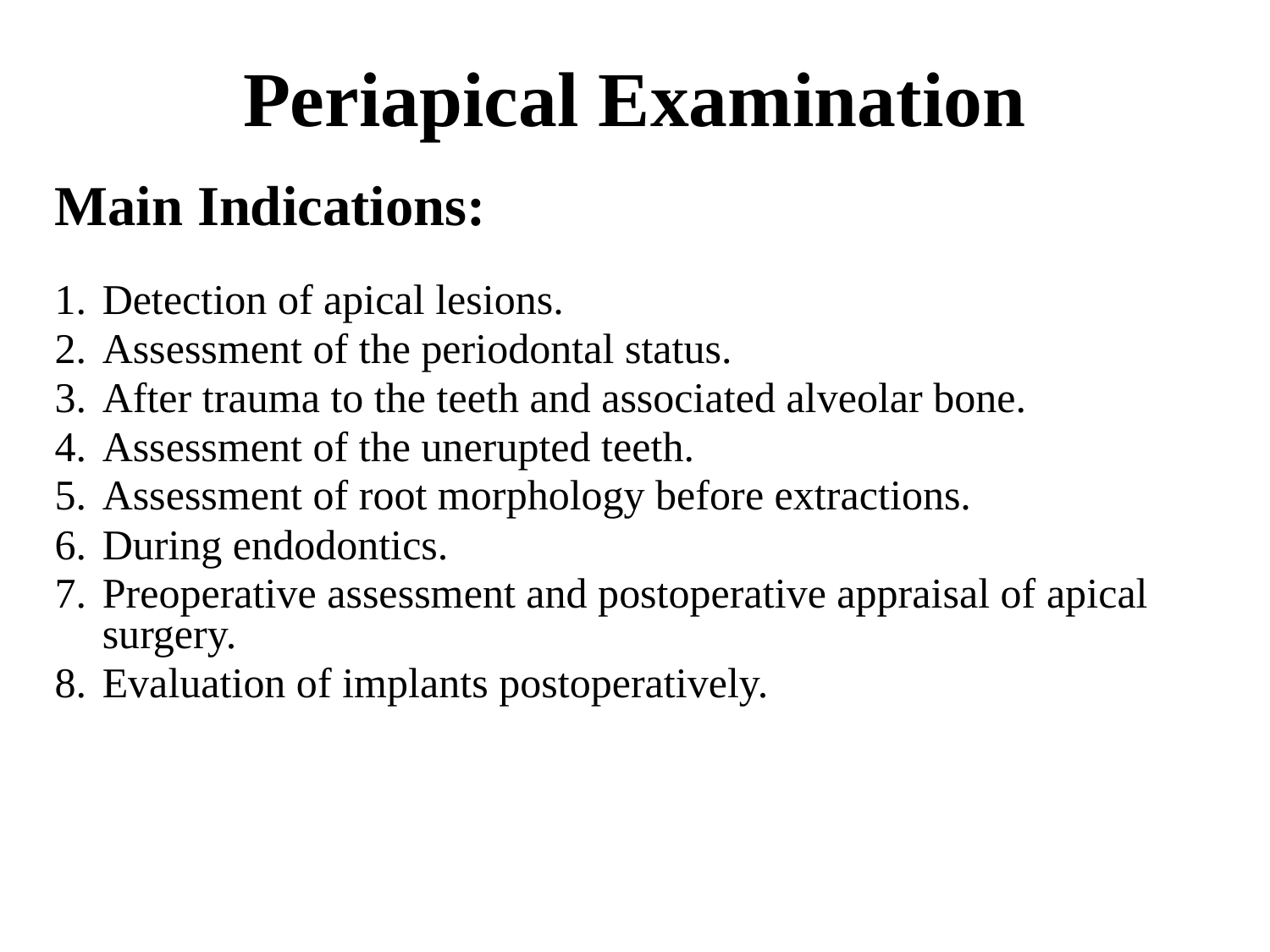

# Periapical Examination
Main Indications:

Detection of apical lesions.
Assessment of the periodontal status.
After trauma to the teeth and associated alveolar bone.
Assessment of the unerupted teeth.
Assessment of root morphology before extractions.
During endodontics.
Preoperative assessment and postoperative appraisal of apical surgery.
Evaluation of implants postoperatively.